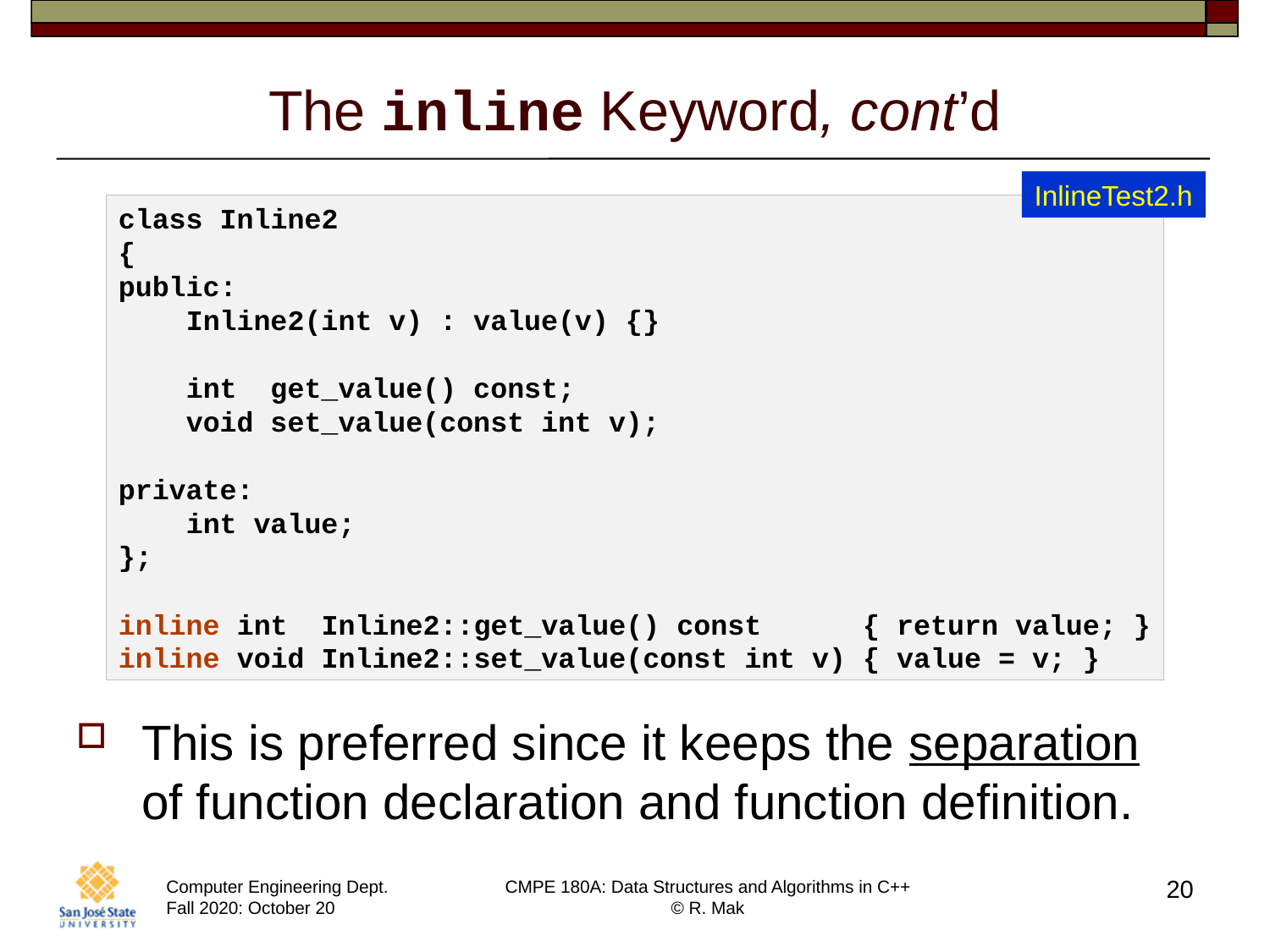

# The inline Keyword, cont’d
InlineTest2.h
class Inline2
{
public:
    Inline2(int v) : value(v) {}
    int  get_value() const;
    void set_value(const int v);
private:
    int value;
};
inline int  Inline2::get_value() const      { return value; }
inline void Inline2::set_value(const int v) { value = v; }
This is preferred since it keeps the separation of function declaration and function definition.
20